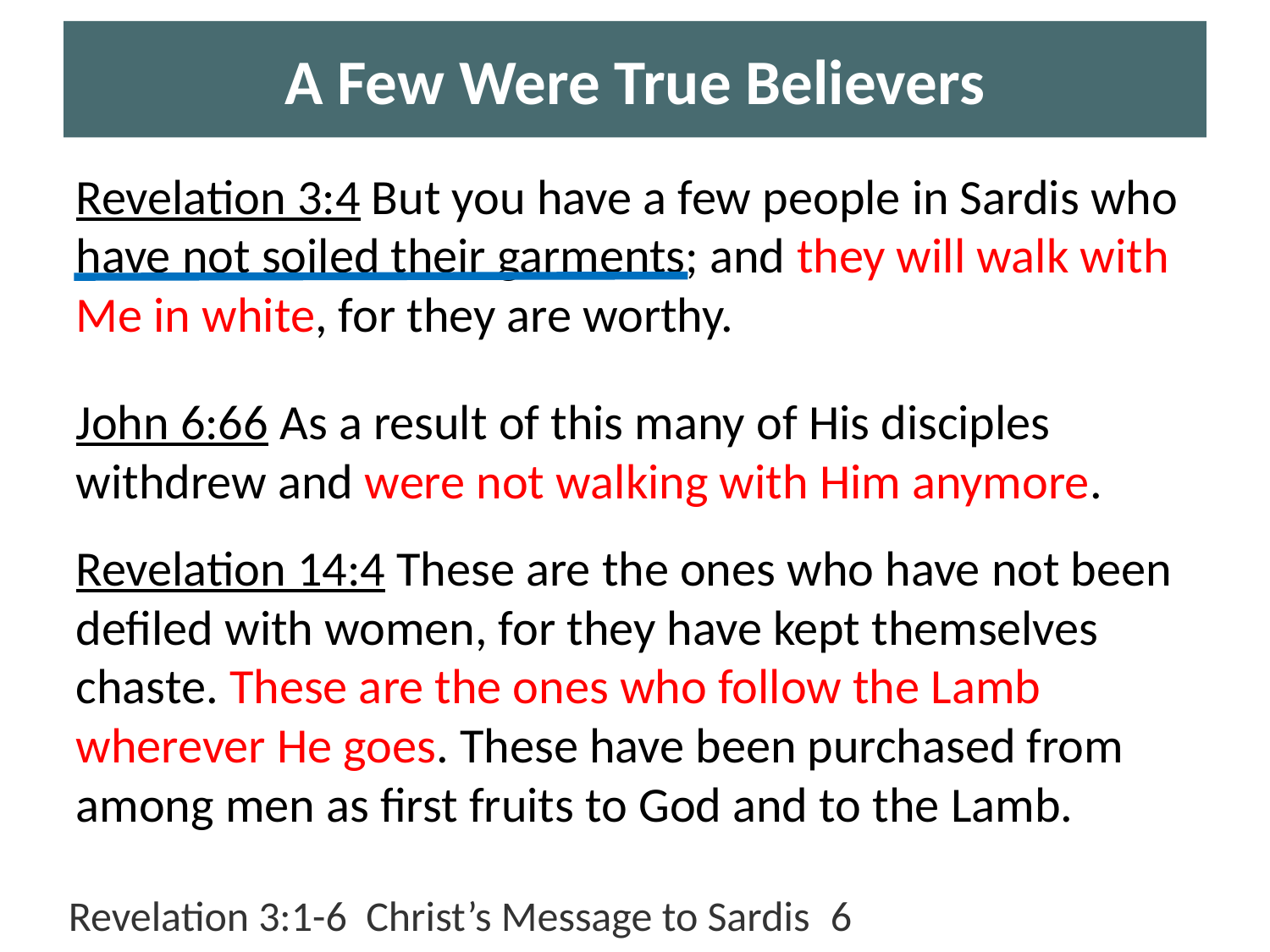

# A Few Were True Believers
Revelation 3:4 But you have a few people in Sardis who have not soiled their garments; and they will walk with Me in white, for they are worthy.

John 6:66 As a result of this many of His disciples withdrew and were not walking with Him anymore.
Revelation 14:4 These are the ones who have not been defiled with women, for they have kept themselves chaste. These are the ones who follow the Lamb wherever He goes. These have been purchased from among men as first fruits to God and to the Lamb.